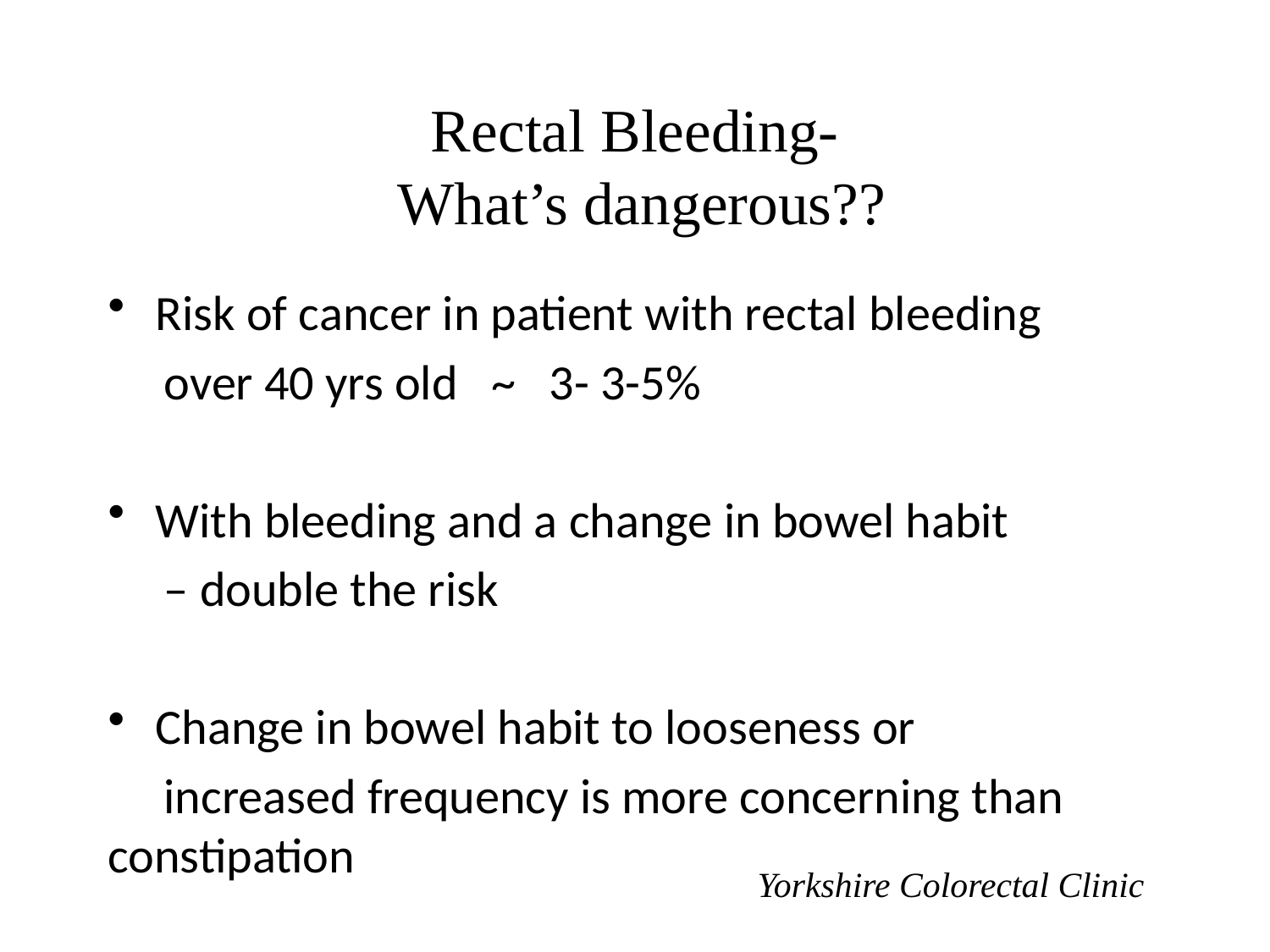

Rectal Bleeding-
 What’s dangerous??
Risk of cancer in patient with rectal bleeding
     over 40 yrs old   ~   3- 3-5%

With bleeding and a change in bowel habit
     – double the risk

Change in bowel habit to looseness or
     increased frequency is more concerning than    constipation